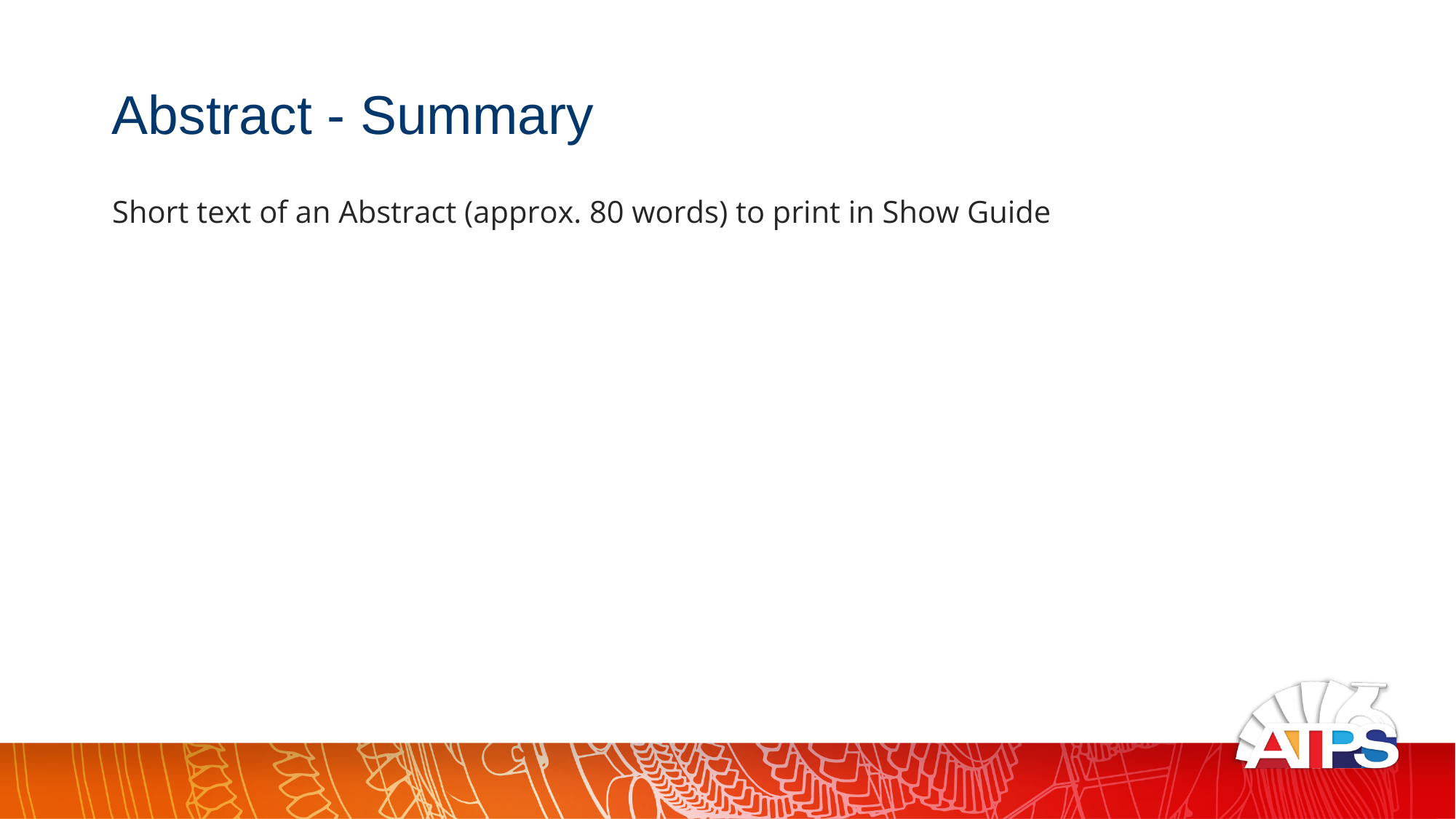

Abstract - Summary
Short text of an Abstract (approx. 80 words) to print in Show Guide